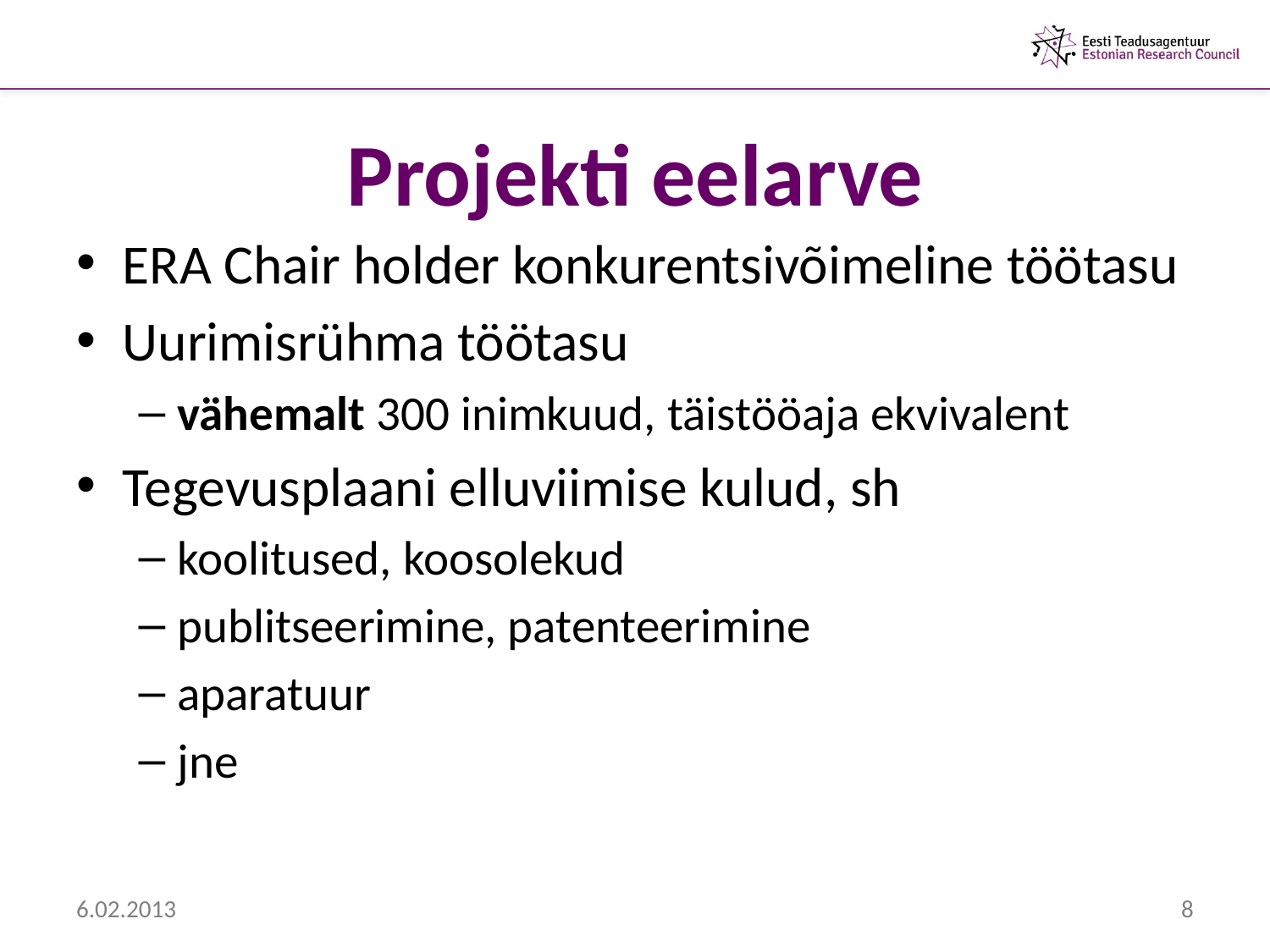

# Projekti eelarve
ERA Chair holder konkurentsivõimeline töötasu
Uurimisrühma töötasu
vähemalt 300 inimkuud, täistööaja ekvivalent
Tegevusplaani elluviimise kulud, sh
koolitused, koosolekud
publitseerimine, patenteerimine
aparatuur
jne
6.02.2013
8